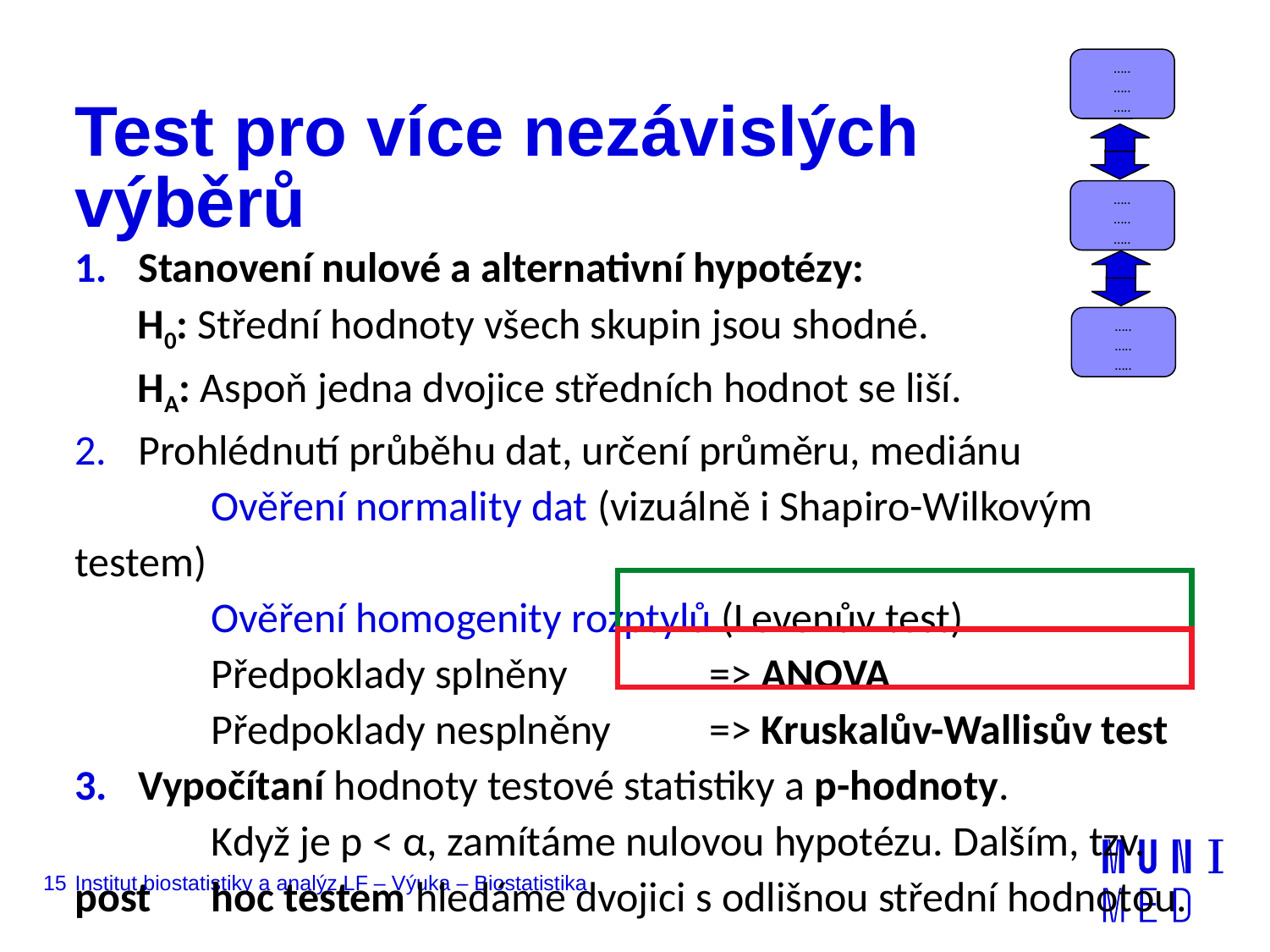

…..
…..
…..
# Test pro více nezávislých výběrů

…..
…..
…..
Stanovení nulové a alternativní hypotézy:
	H0: Střední hodnoty všech skupin jsou shodné.
	HA: Aspoň jedna dvojice středních hodnot se liší.
Prohlédnutí průběhu dat, určení průměru, mediánu
	 Ověření normality dat (vizuálně i Shapiro-Wilkovým testem)
	 Ověření homogenity rozptylů (Levenův test)
	 Předpoklady splněny 		=> ANOVA
	 Předpoklady nesplněny	=> Kruskalův-Wallisův test
Vypočítaní hodnoty testové statistiky a p-hodnoty.
	 Když je p < α, zamítáme nulovou hypotézu. Dalším, tzv. post 	 hoc testem hledáme dvojici s odlišnou střední hodnotou.

…..
…..
…..

15
Institut biostatistiky a analýz LF – Výuka – Biostatistika